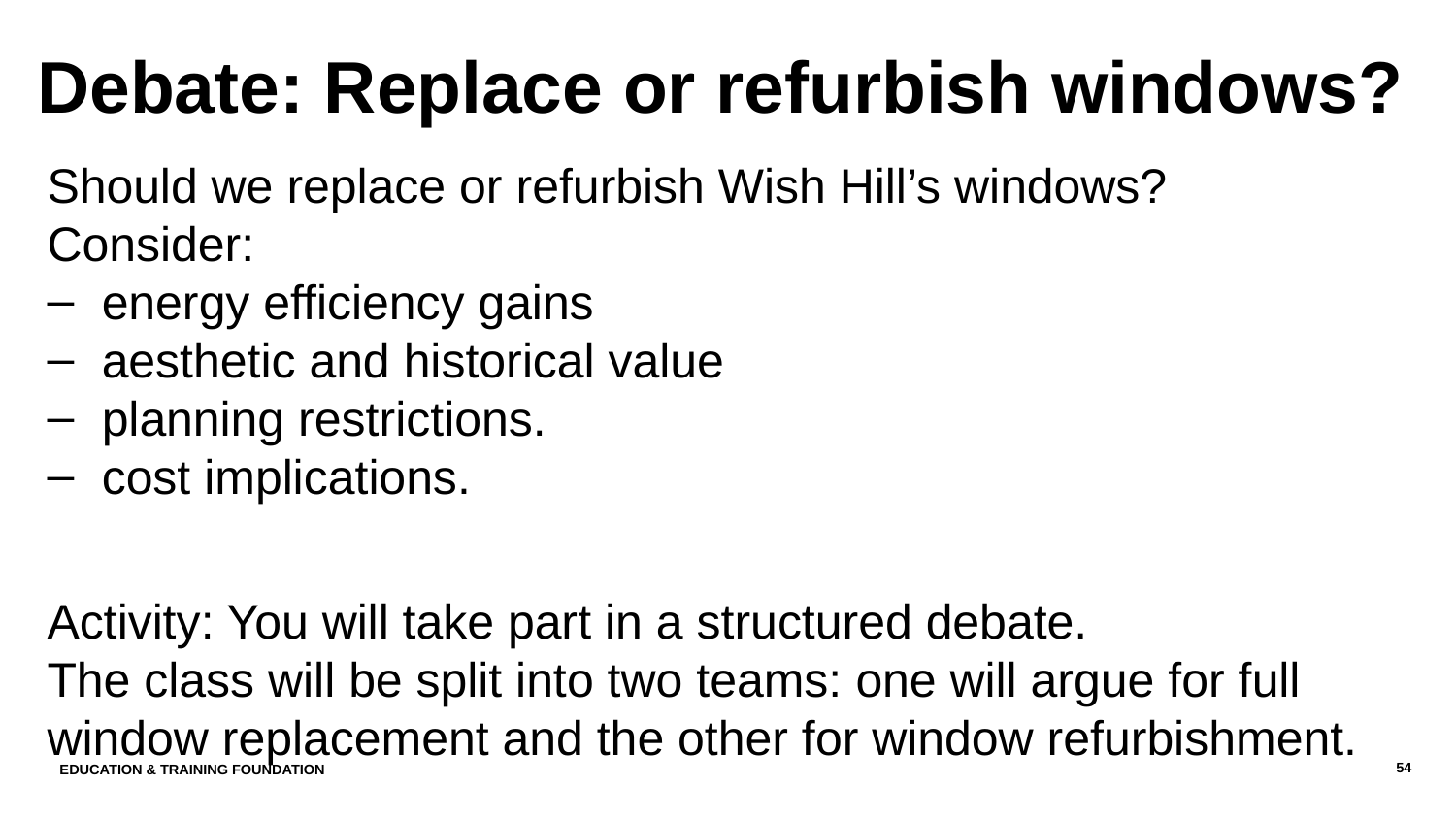

# Debate: Replace or refurbish windows?

Should we replace or refurbish Wish Hill’s windows?
Consider:
energy efficiency gains
aesthetic and historical value
planning restrictions.
cost implications.

Activity: You will take part in a structured debate.
The class will be split into two teams: one will argue for full window replacement and the other for window refurbishment.

54
Education & Training Foundation